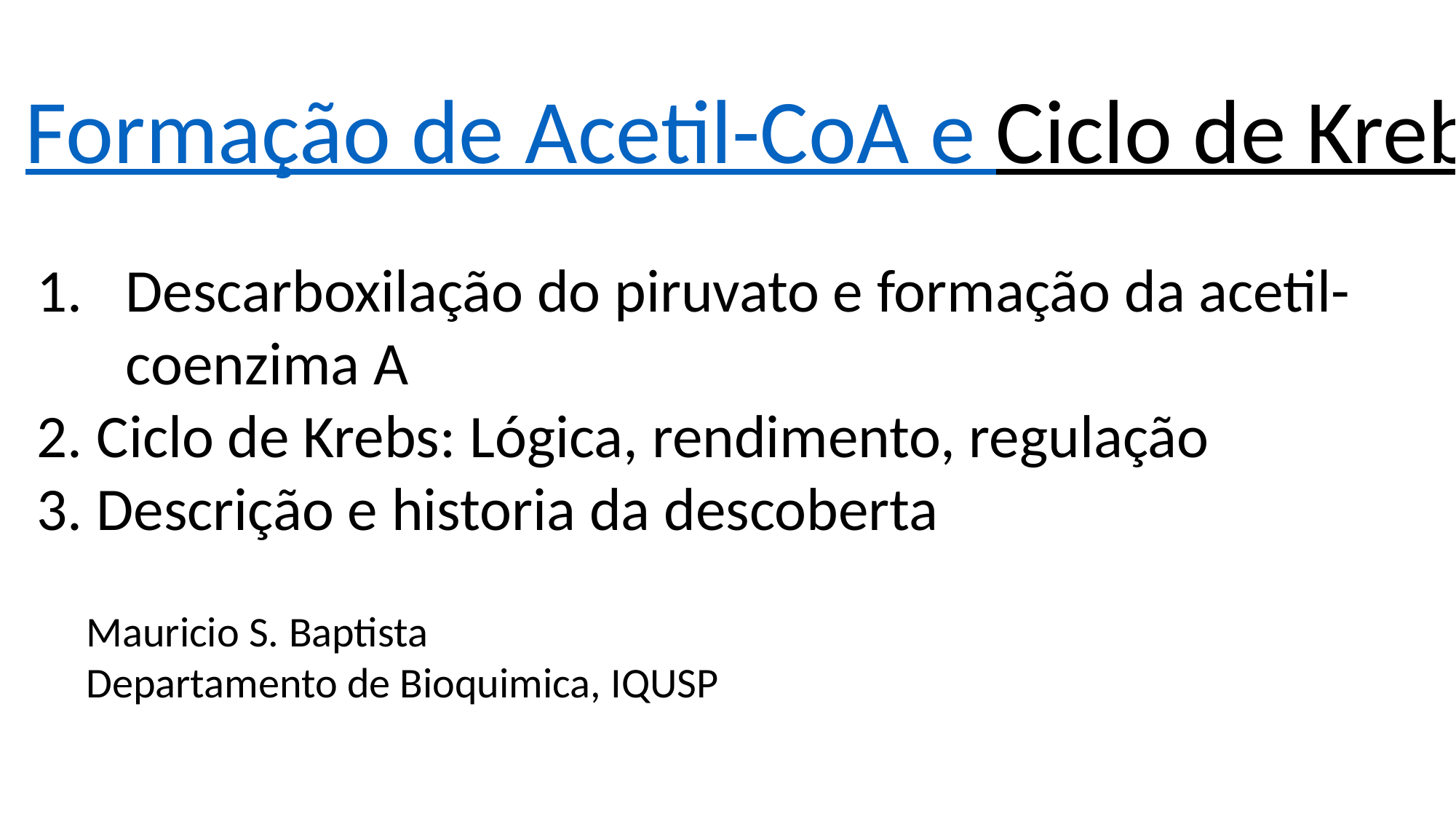

# Formação de Acetil-CoA e Ciclo de Krebs
Descarboxilação do piruvato e formação da acetil-coenzima A
2. Ciclo de Krebs: Lógica, rendimento, regulação
3. Descrição e historia da descoberta
Mauricio S. Baptista
Departamento de Bioquimica, IQUSP